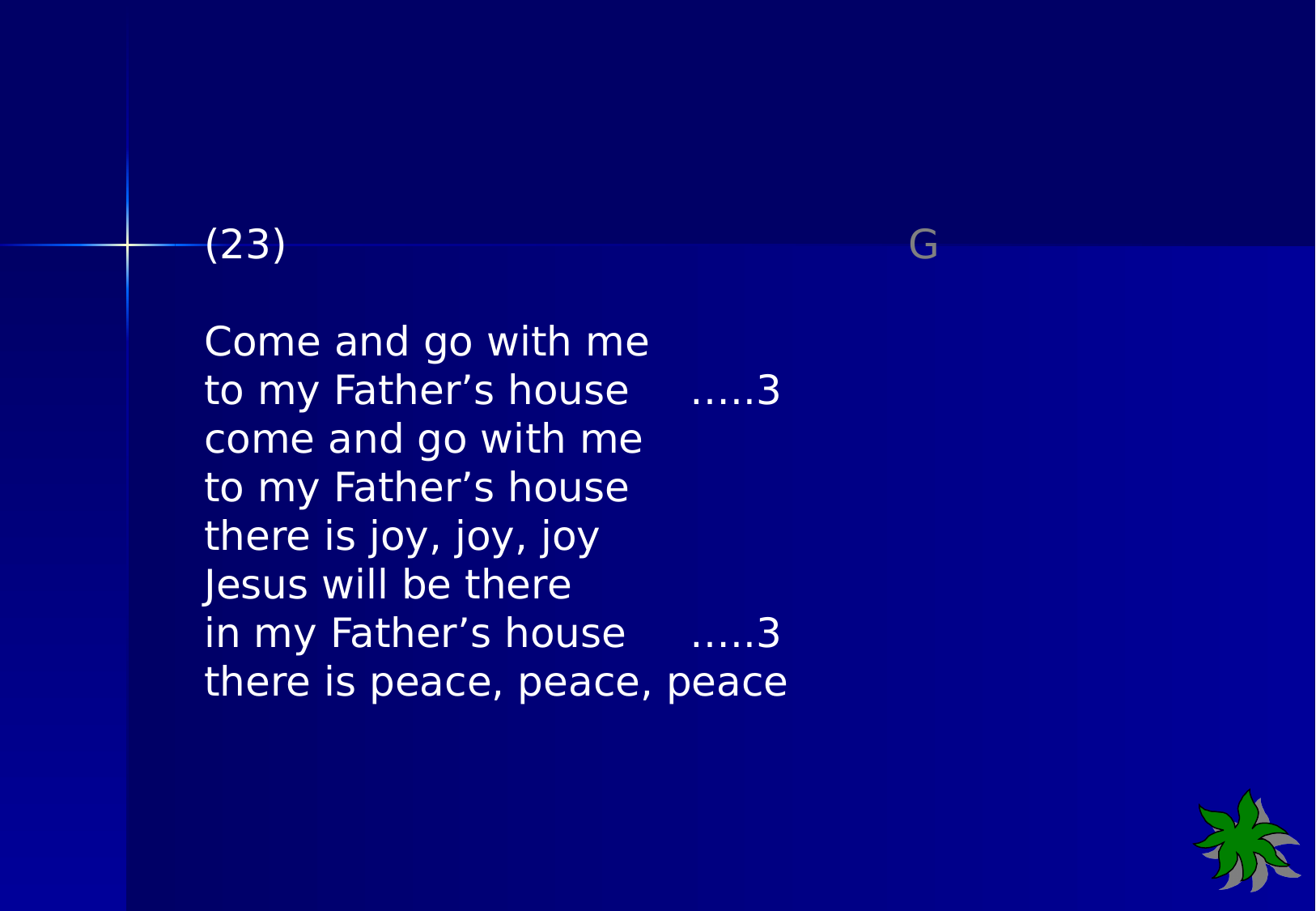

(23)                                                G

Come and go with me
to my Father’s house	…..3
come and go with me
to my Father’s house
there is joy, joy, joy
Jesus will be there
in my Father’s house	…..3
there is peace, peace, peace